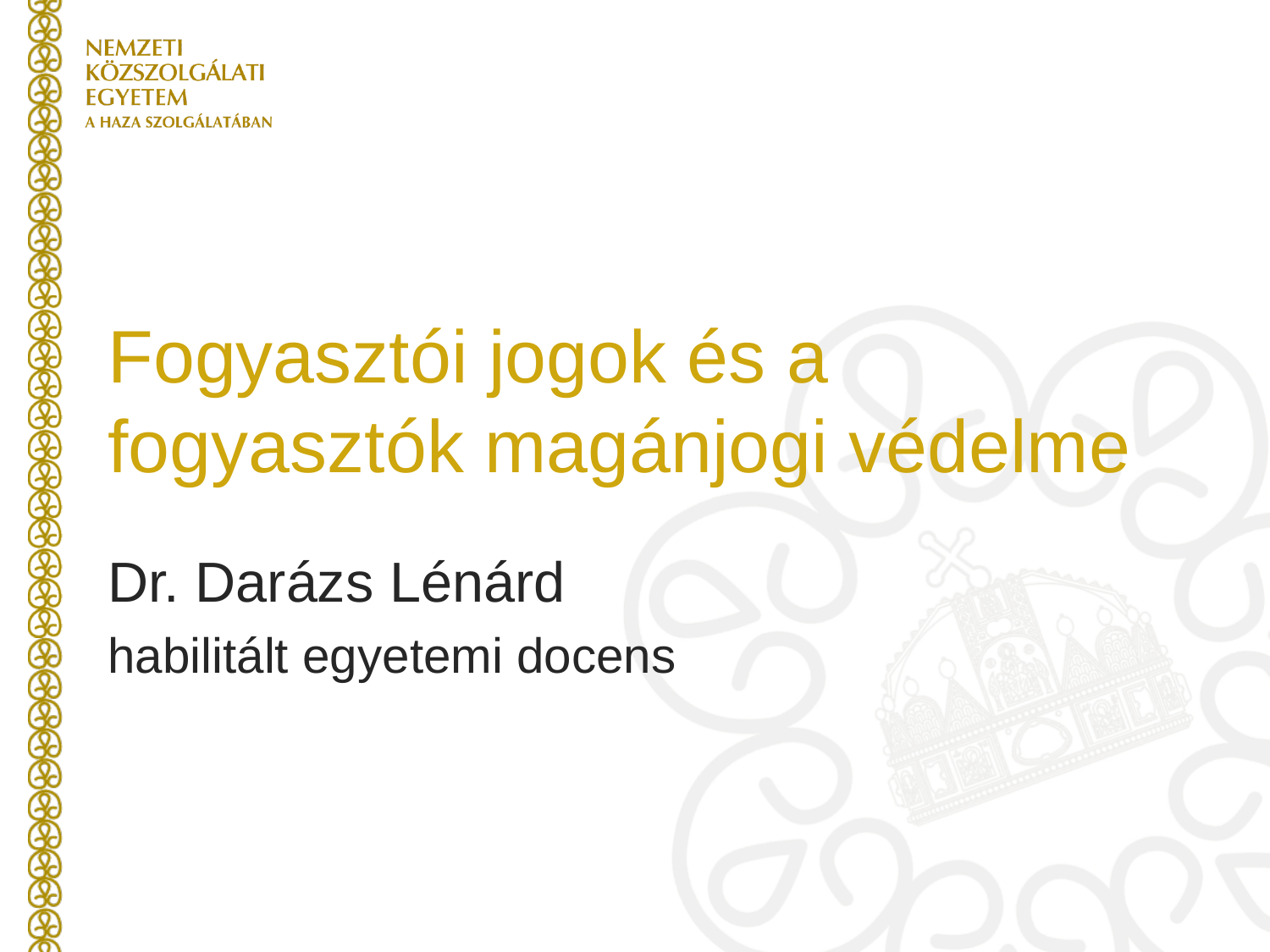

# Fogyasztói jogok és a fogyasztók magánjogi védelme
Dr. Darázs Lénárd
habilitált egyetemi docens